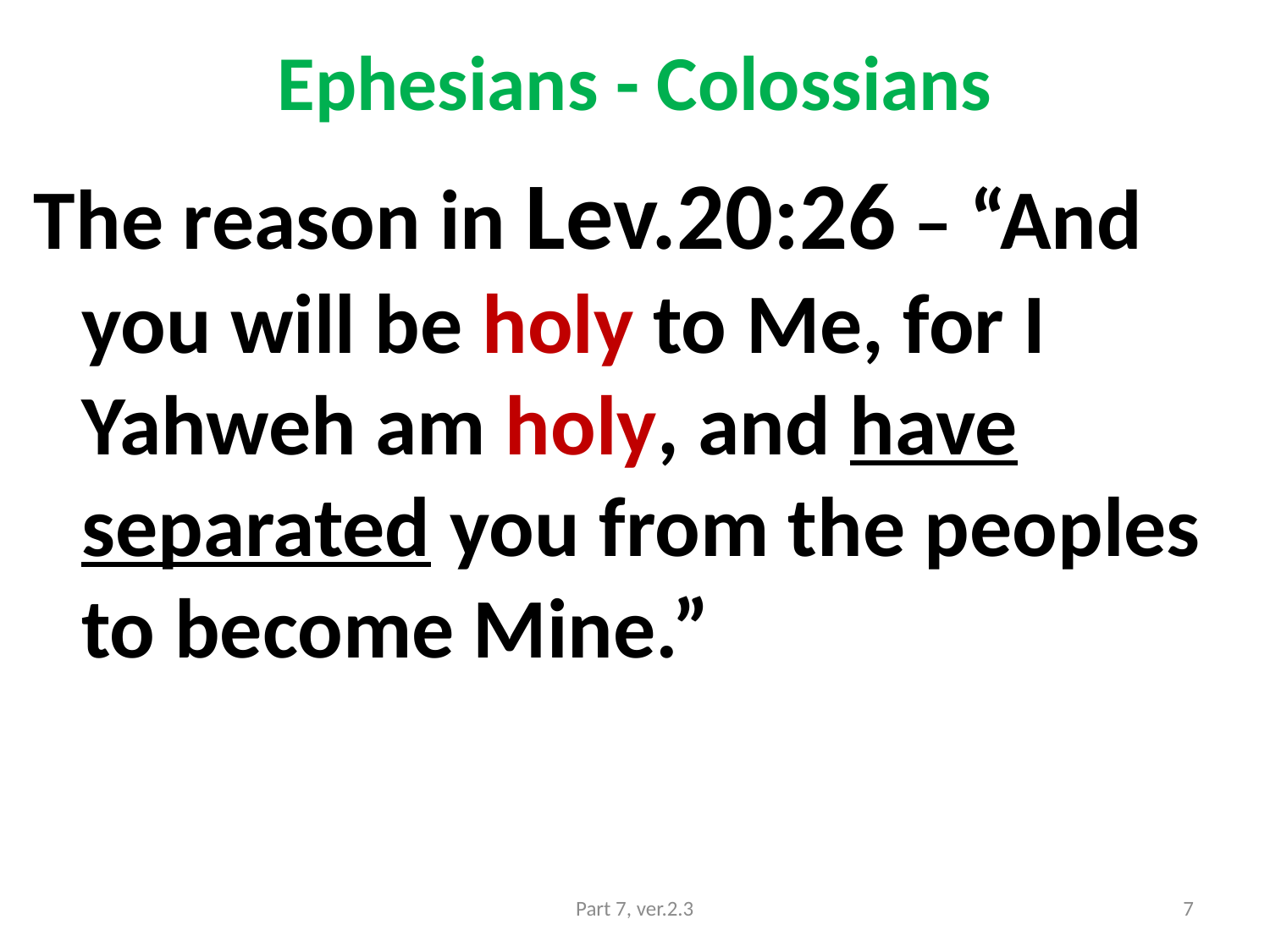

# Ephesians - Colossians
The reason in Lev.20:26 – “And you will be holy to Me, for I Yahweh am holy, and have separated you from the peoples to become Mine.”

Part 7, ver.2.3
7